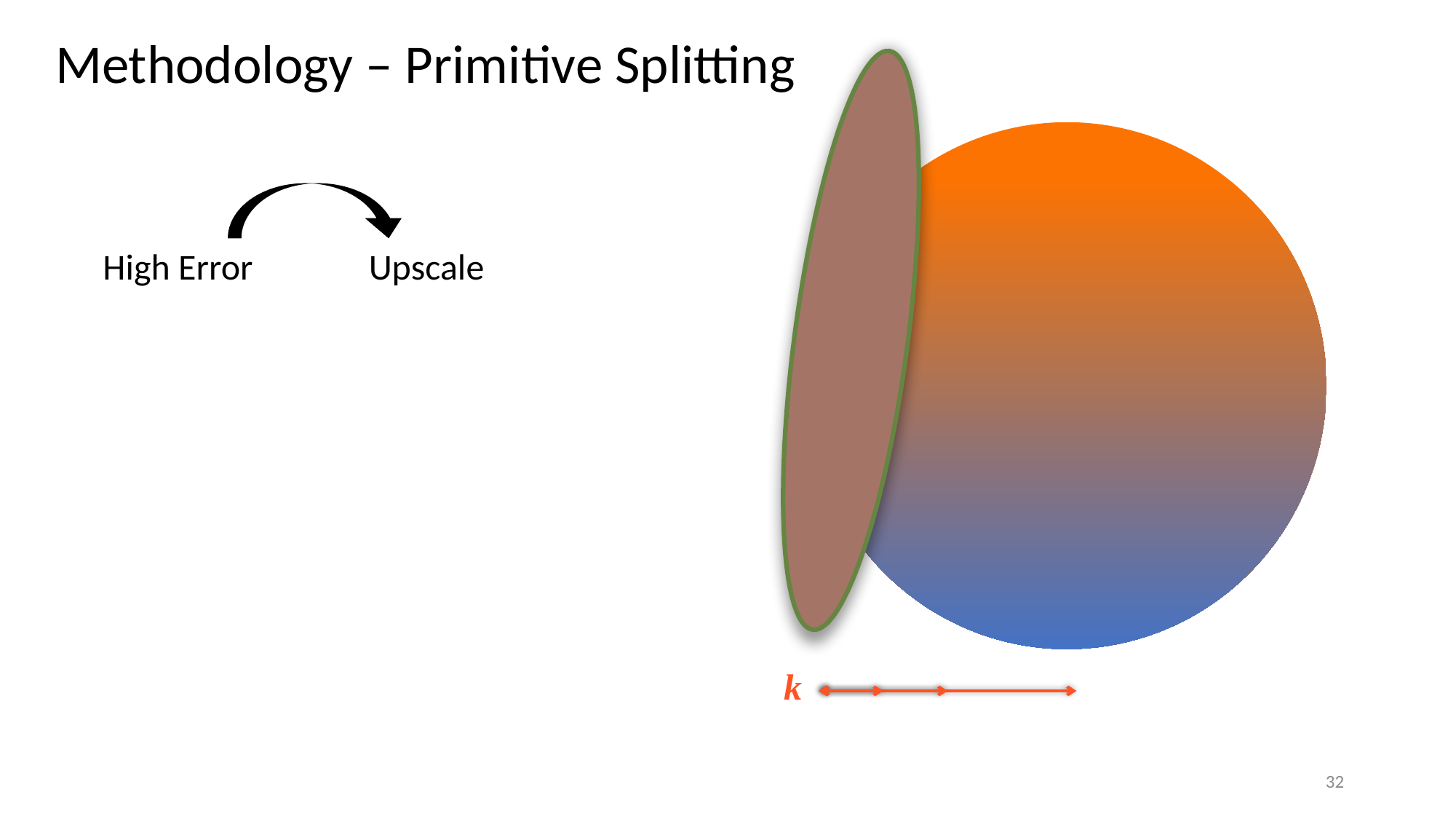

# Methodology – Primitive Splitting

Upscale
High Error
k
32